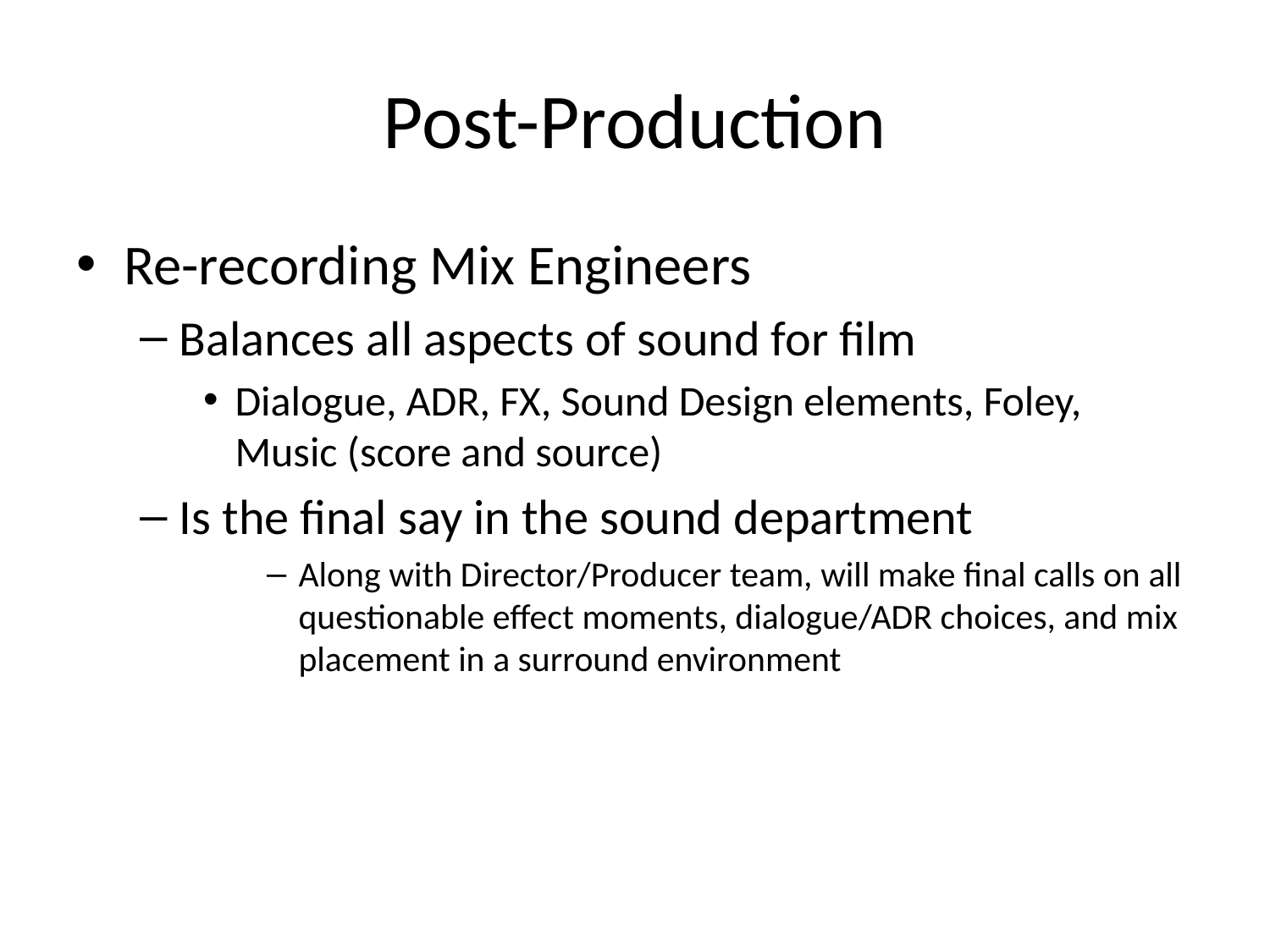

# Post-Production
Re-recording Mix Engineers
Balances all aspects of sound for film
Dialogue, ADR, FX, Sound Design elements, Foley, Music (score and source)
Is the final say in the sound department
Along with Director/Producer team, will make final calls on all questionable effect moments, dialogue/ADR choices, and mix placement in a surround environment